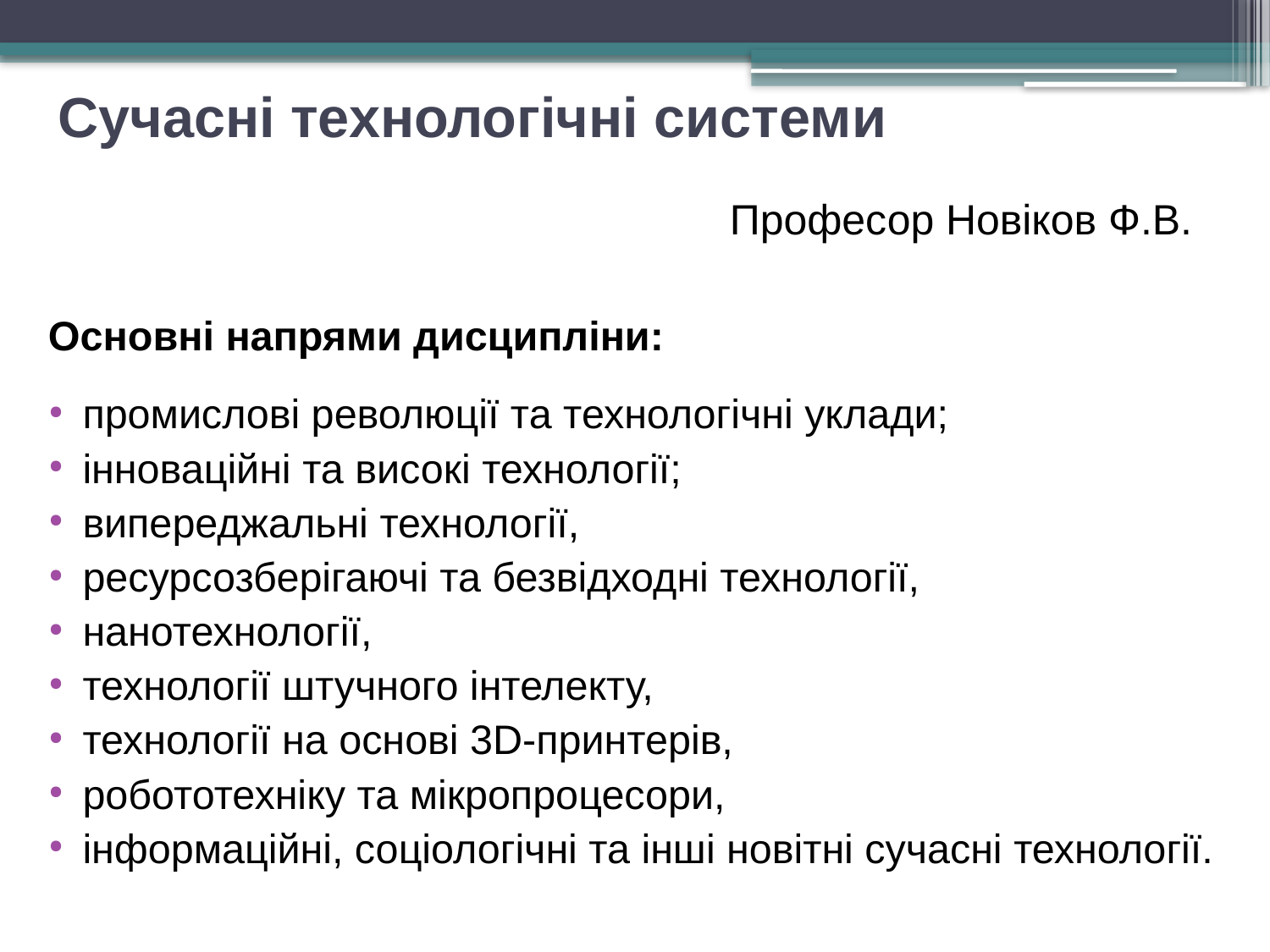

# Сучасні технологічні системи
Професор Новіков Ф.В.

Основні напрями дисципліни:

промислові революції та технологічні уклади;
інноваційні та високі технології;
випереджальні технології,
ресурсозберігаючі та безвідходні технології,
нанотехнології,
технології штучного інтелекту,
технології на основі 3D-принтерів,
робототехніку та мікропроцесори,
інформаційні, соціологічні та інші новітні сучасні технології.